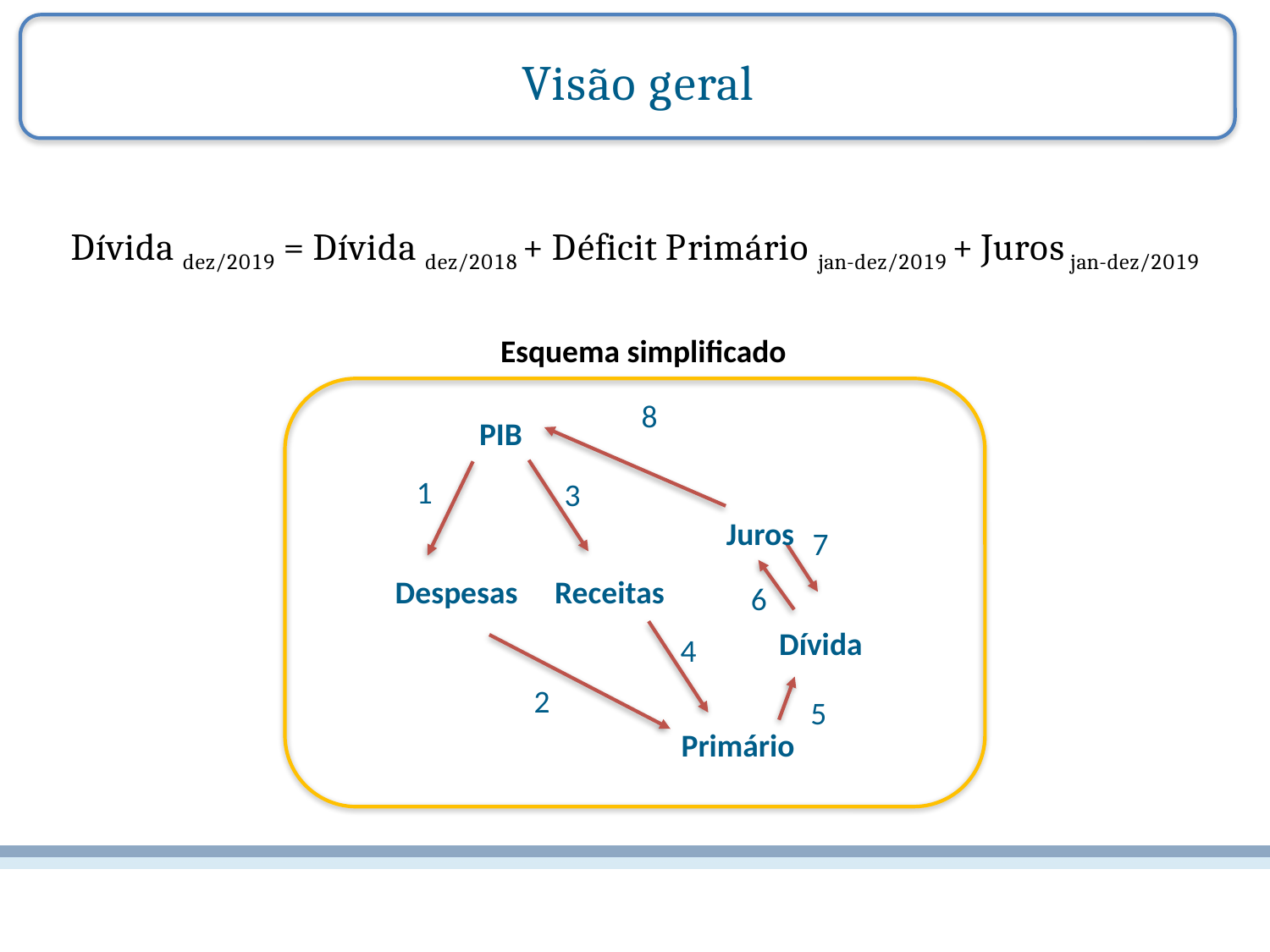

Visão geral
Dívida dez/2019 = Dívida dez/2018 + Déficit Primário jan-dez/2019 + Juros jan-dez/2019
Esquema simplificado

8
PIB
1
3
Juros
7
Despesas
Receitas
6
Dívida
4
2
5
Primário